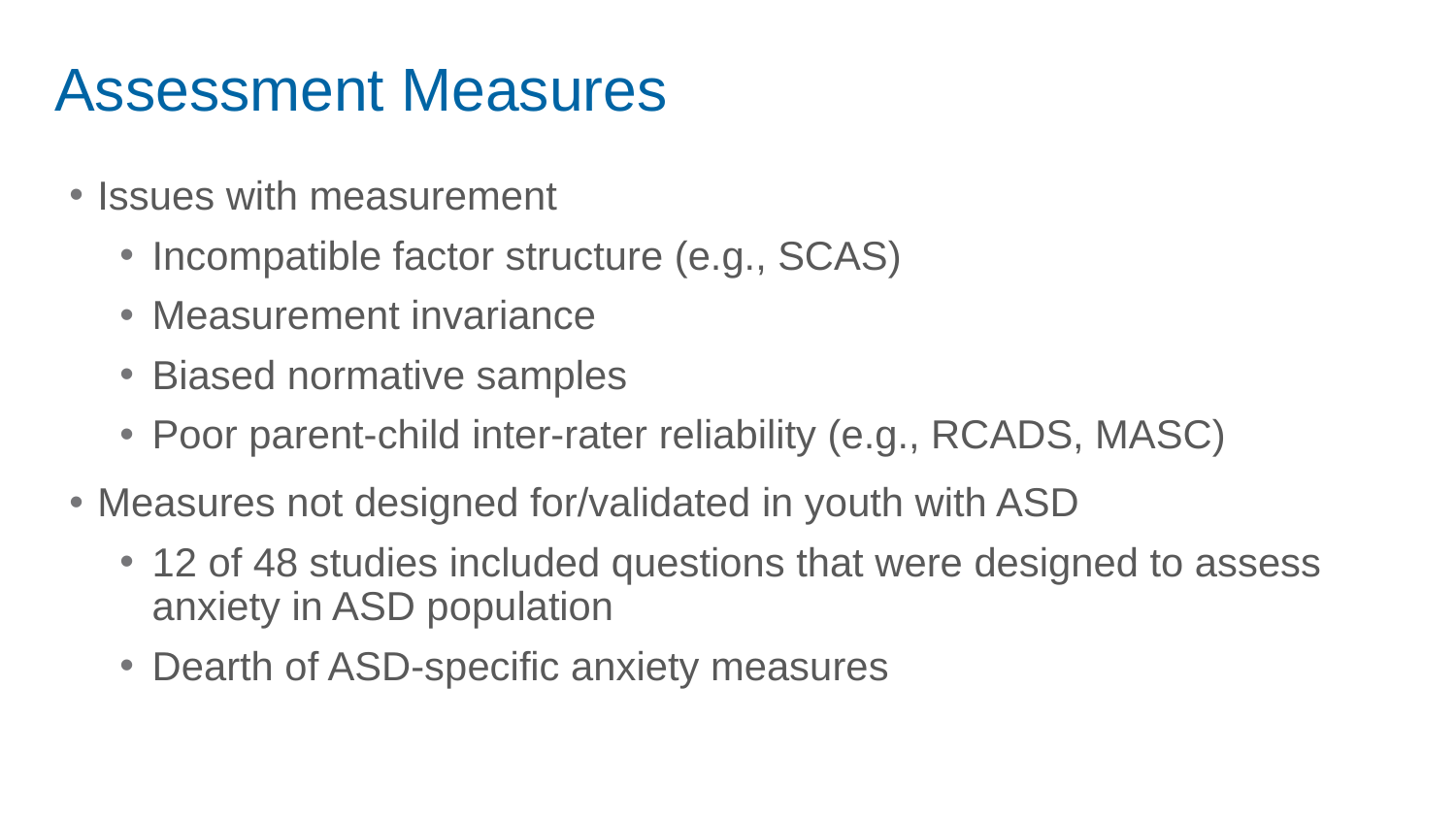

# Assessment Measures
Issues with measurement
Incompatible factor structure (e.g., SCAS)
Measurement invariance
Biased normative samples
Poor parent-child inter-rater reliability (e.g., RCADS, MASC)
Measures not designed for/validated in youth with ASD
12 of 48 studies included questions that were designed to assess anxiety in ASD population
Dearth of ASD-specific anxiety measures